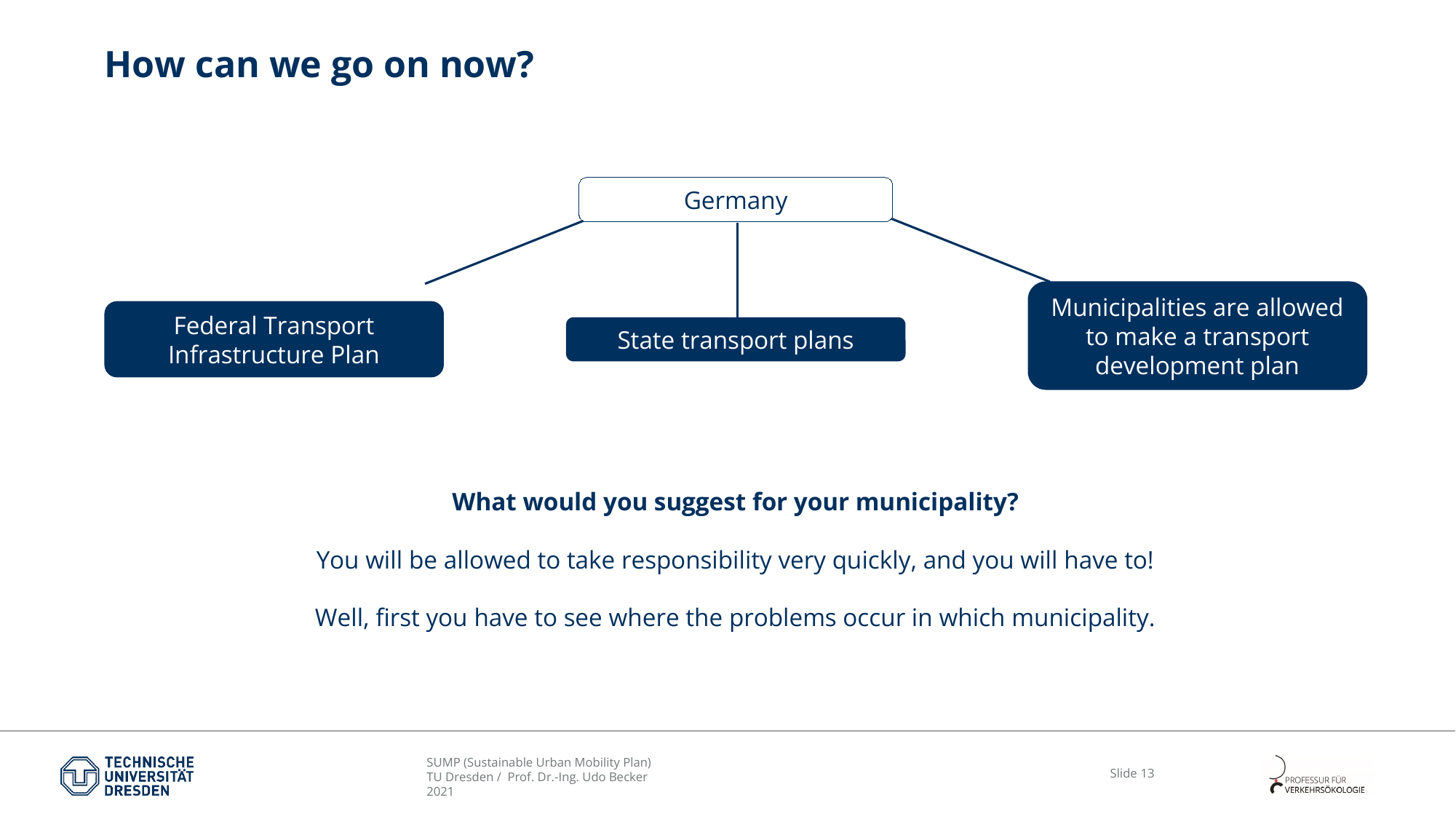

# How can we go on now?
Germany
Municipalities are allowed to make a transport development plan
Federal Transport Infrastructure Plan
State transport plans
What would you suggest for your municipality?
You will be allowed to take responsibility very quickly, and you will have to!

Well, first you have to see where the problems occur in which municipality.